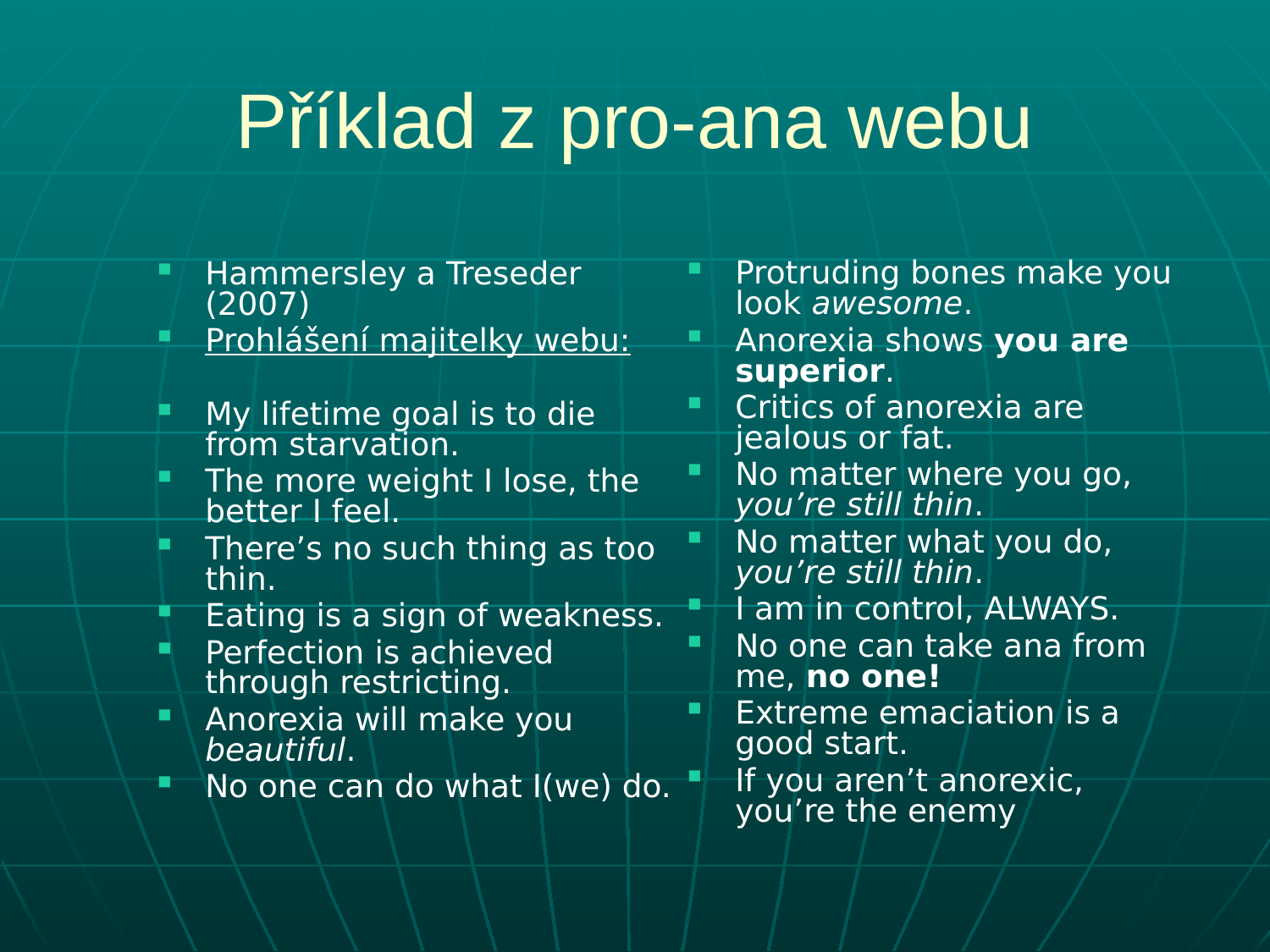

# Příklad z pro-ana webu
Protruding bones make you look awesome.
Anorexia shows you are superior.
Critics of anorexia are jealous or fat.
No matter where you go, you’re still thin.
No matter what you do, you’re still thin.
I am in control, ALWAYS.
No one can take ana from me, no one!
Extreme emaciation is a good start.
If you aren’t anorexic, you’re the enemy

Hammersley a Treseder (2007)
Prohlášení majitelky webu:

My lifetime goal is to die from starvation.
The more weight I lose, the better I feel.
There’s no such thing as too thin.
Eating is a sign of weakness.
Perfection is achieved through restricting.
Anorexia will make you beautiful.
No one can do what I(we) do.